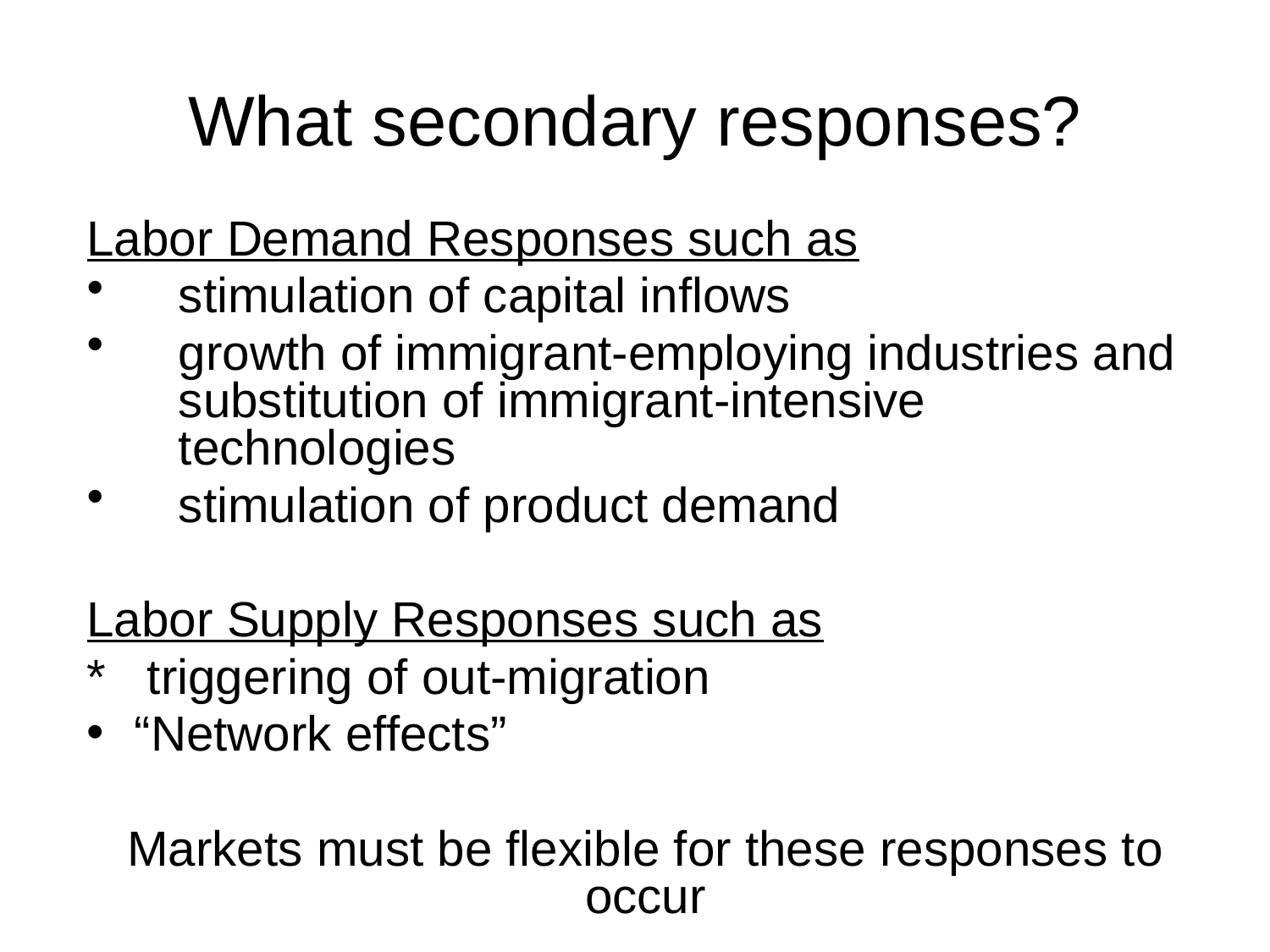

# What secondary responses?
Labor Demand Responses such as
stimulation of capital inflows
growth of immigrant-employing industries and substitution of immigrant-intensive technologies
stimulation of product demand

Labor Supply Responses such as
*   triggering of out-migration
“Network effects”

Markets must be flexible for these responses to occur